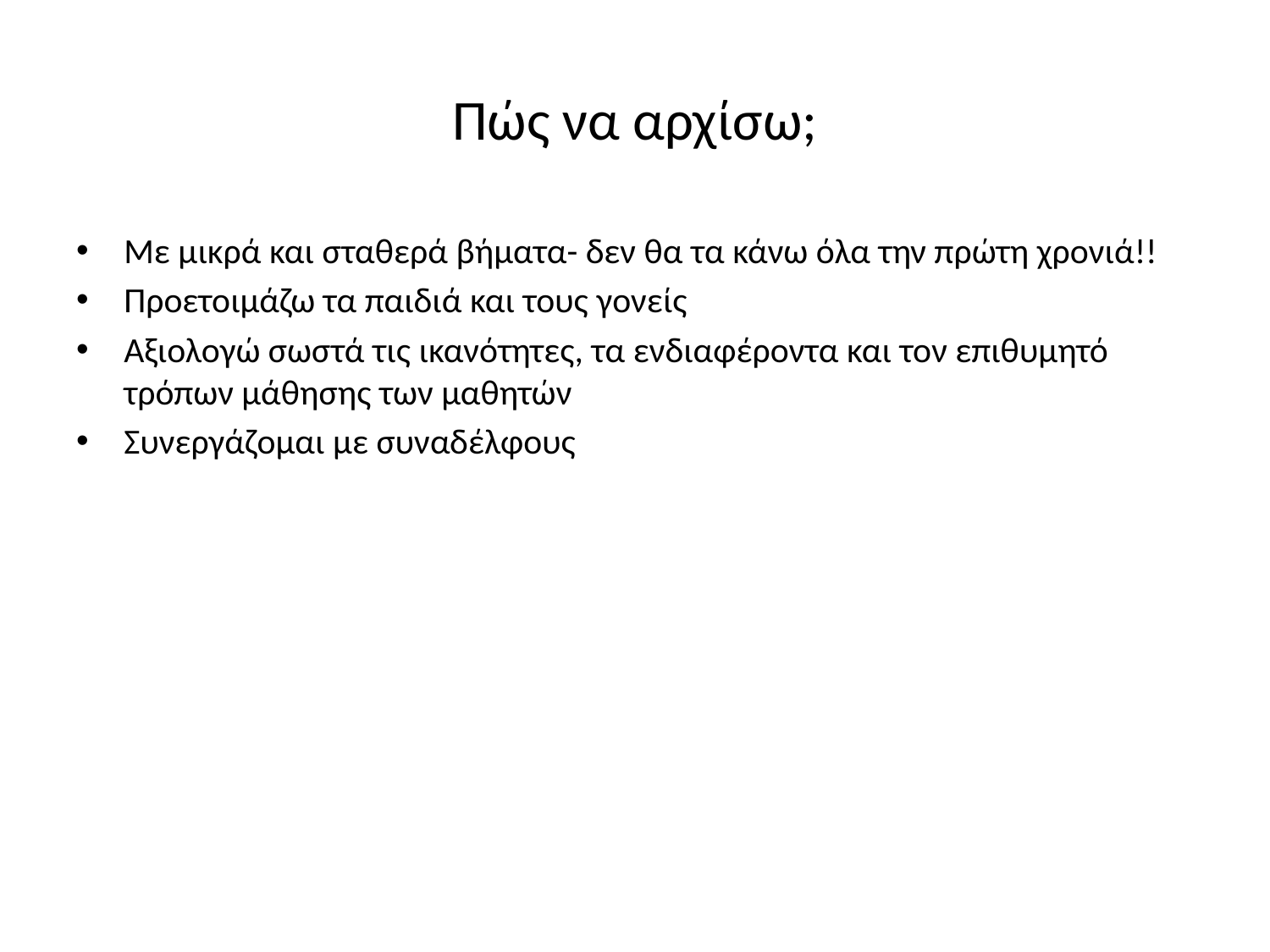

# Πώς να αρχίσω;
Με μικρά και σταθερά βήματα- δεν θα τα κάνω όλα την πρώτη χρονιά!!
Προετοιμάζω τα παιδιά και τους γονείς
Αξιολογώ σωστά τις ικανότητες, τα ενδιαφέροντα και τον επιθυμητό τρόπων μάθησης των μαθητών
Συνεργάζομαι με συναδέλφους